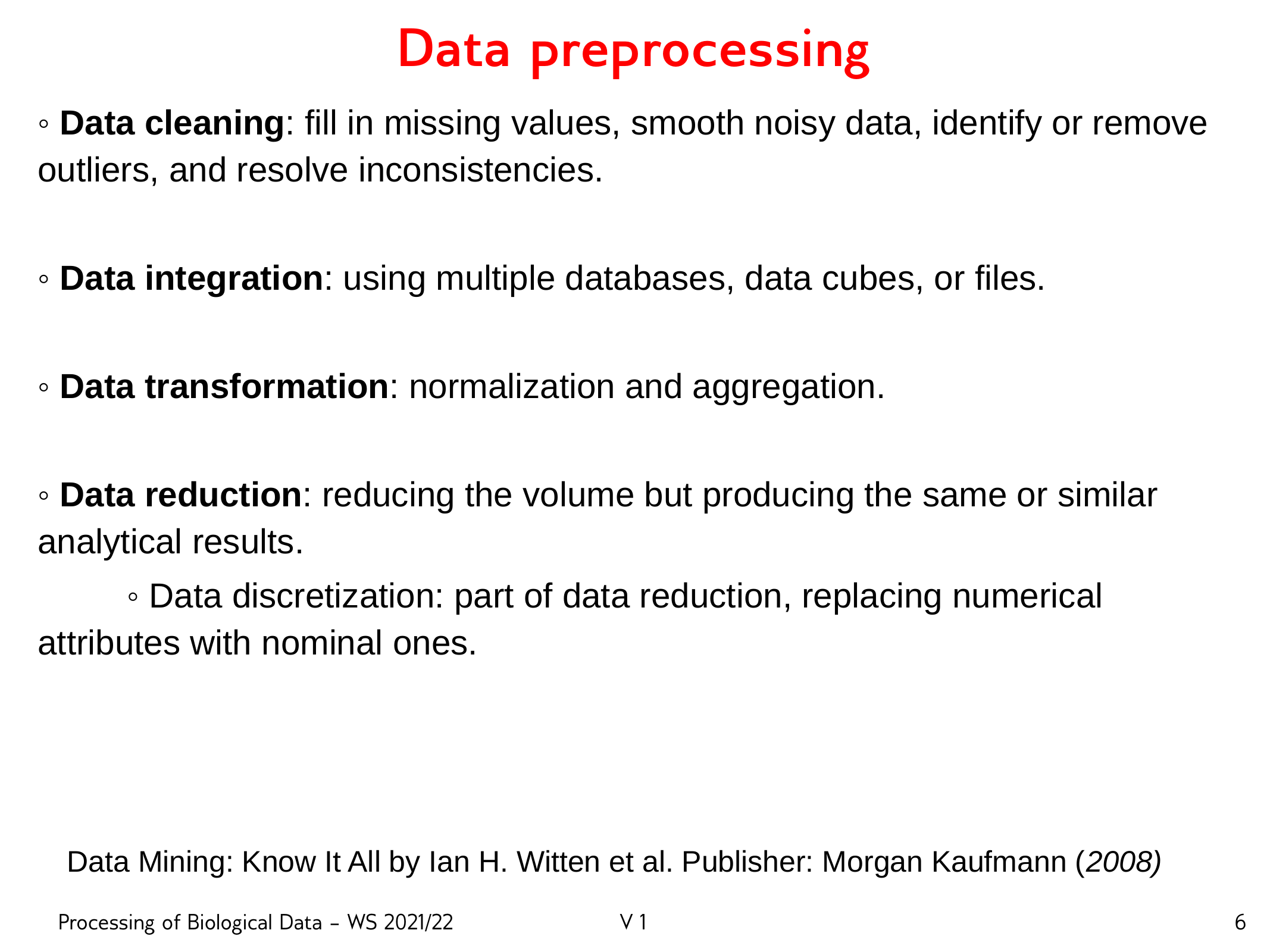

# Data preprocessing
◦ Data cleaning: fill in missing values, smooth noisy data, identify or remove outliers, and resolve inconsistencies.

◦ Data integration: using multiple databases, data cubes, or files.

◦ Data transformation: normalization and aggregation.

◦ Data reduction: reducing the volume but producing the same or similar analytical results.
	◦ Data discretization: part of data reduction, replacing numerical 	attributes with nominal ones.

Data Mining: Know It All by Ian H. Witten et al. Publisher: Morgan Kaufmann (2008)